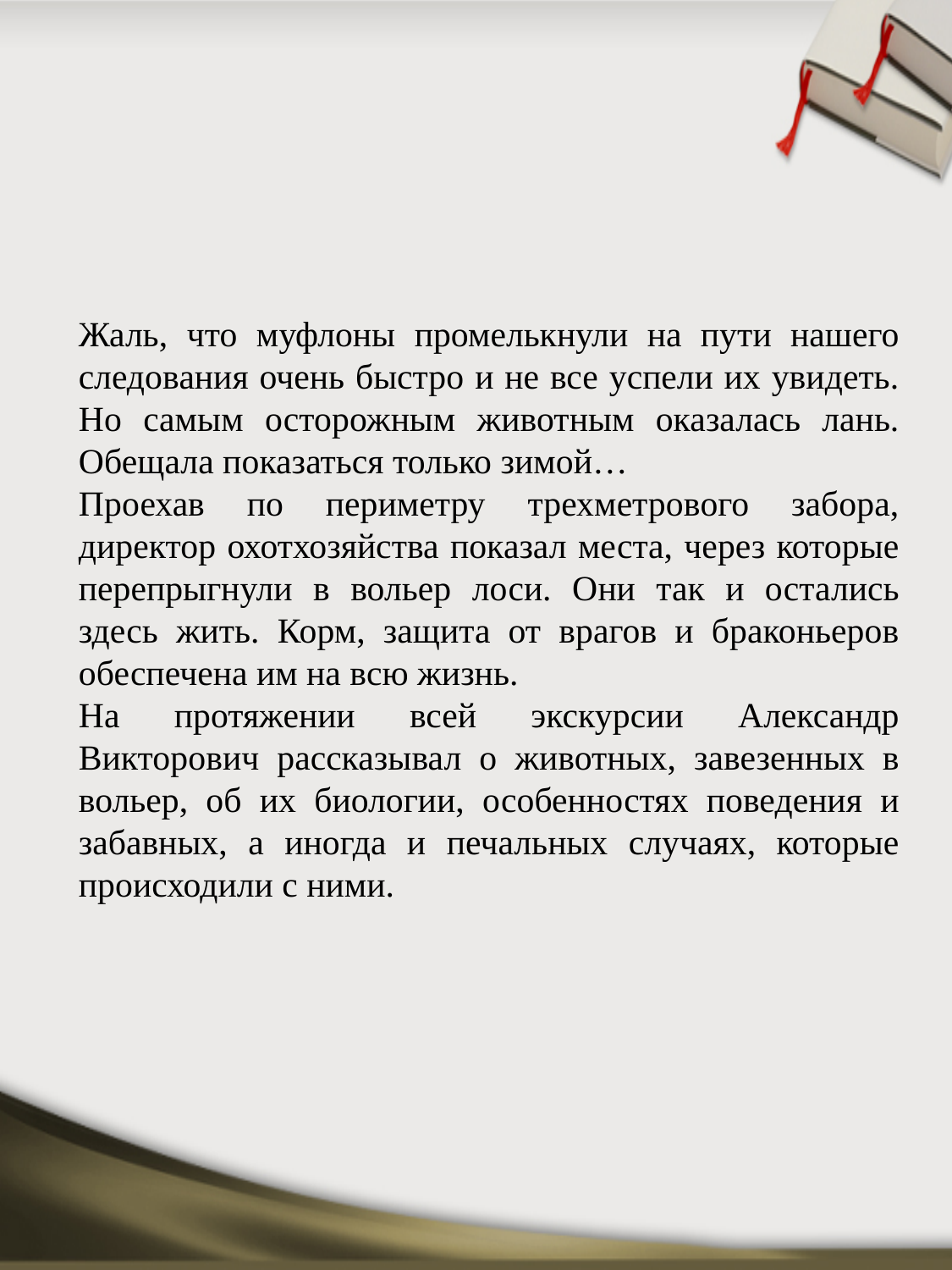

Жаль, что муфлоны промелькнули на пути нашего следования очень быстро и не все успели их увидеть. Но самым осторожным животным оказалась лань. Обещала показаться только зимой…
Проехав по периметру трехметрового забора, директор охотхозяйства показал места, через которые перепрыгнули в вольер лоси. Они так и остались здесь жить. Корм, защита от врагов и браконьеров обеспечена им на всю жизнь.
На протяжении всей экскурсии Александр Викторович рассказывал о животных, завезенных в вольер, об их биологии, особенностях поведения и забавных, а иногда и печальных случаях, которые происходили с ними.